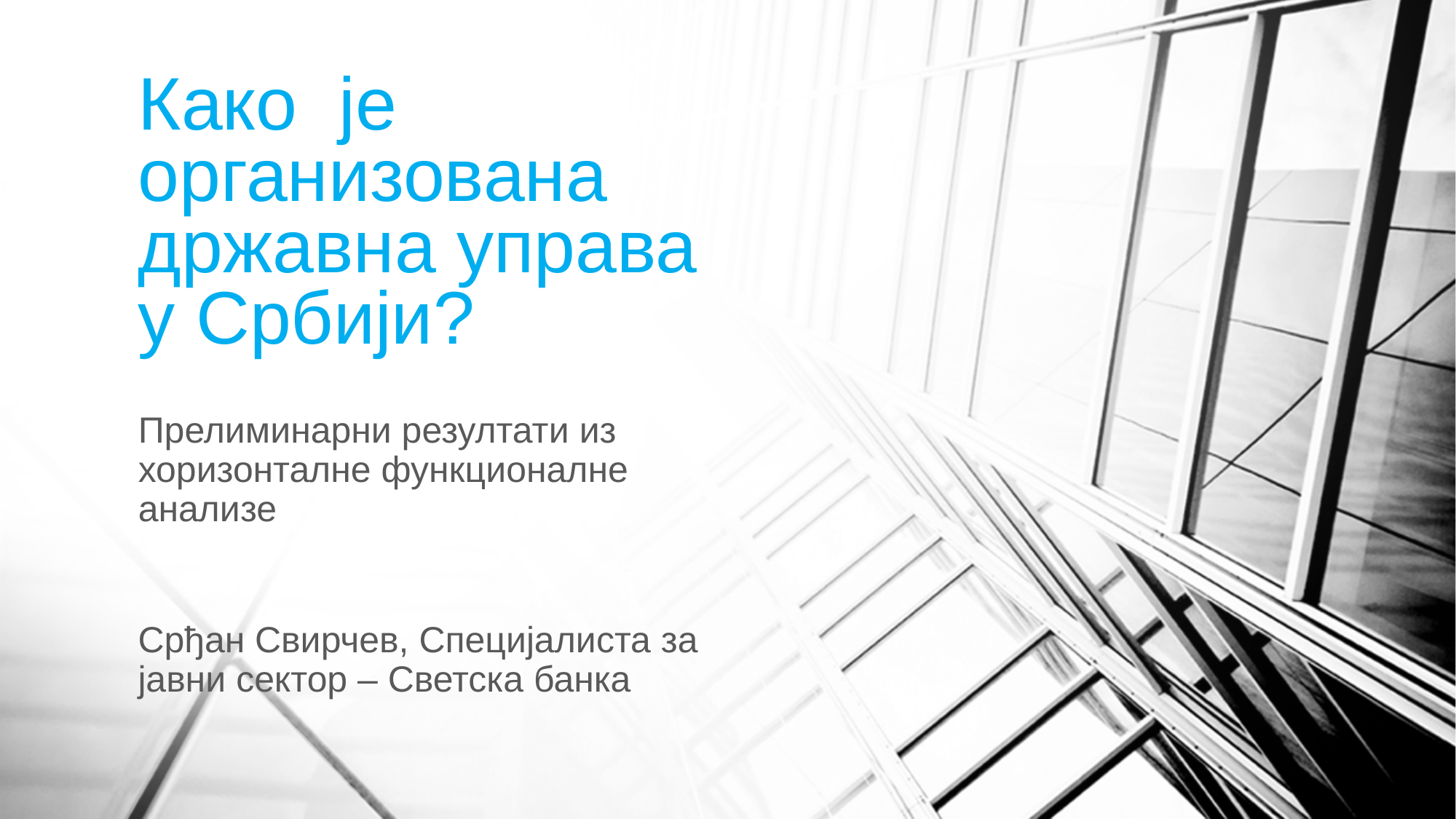

# Како  је организована државна управа у Србији?
Прелиминарни резултати из хоризонталне функционалне анализе
Срђан Свирчев, Специјалиста за јавни сектор – Светска банка